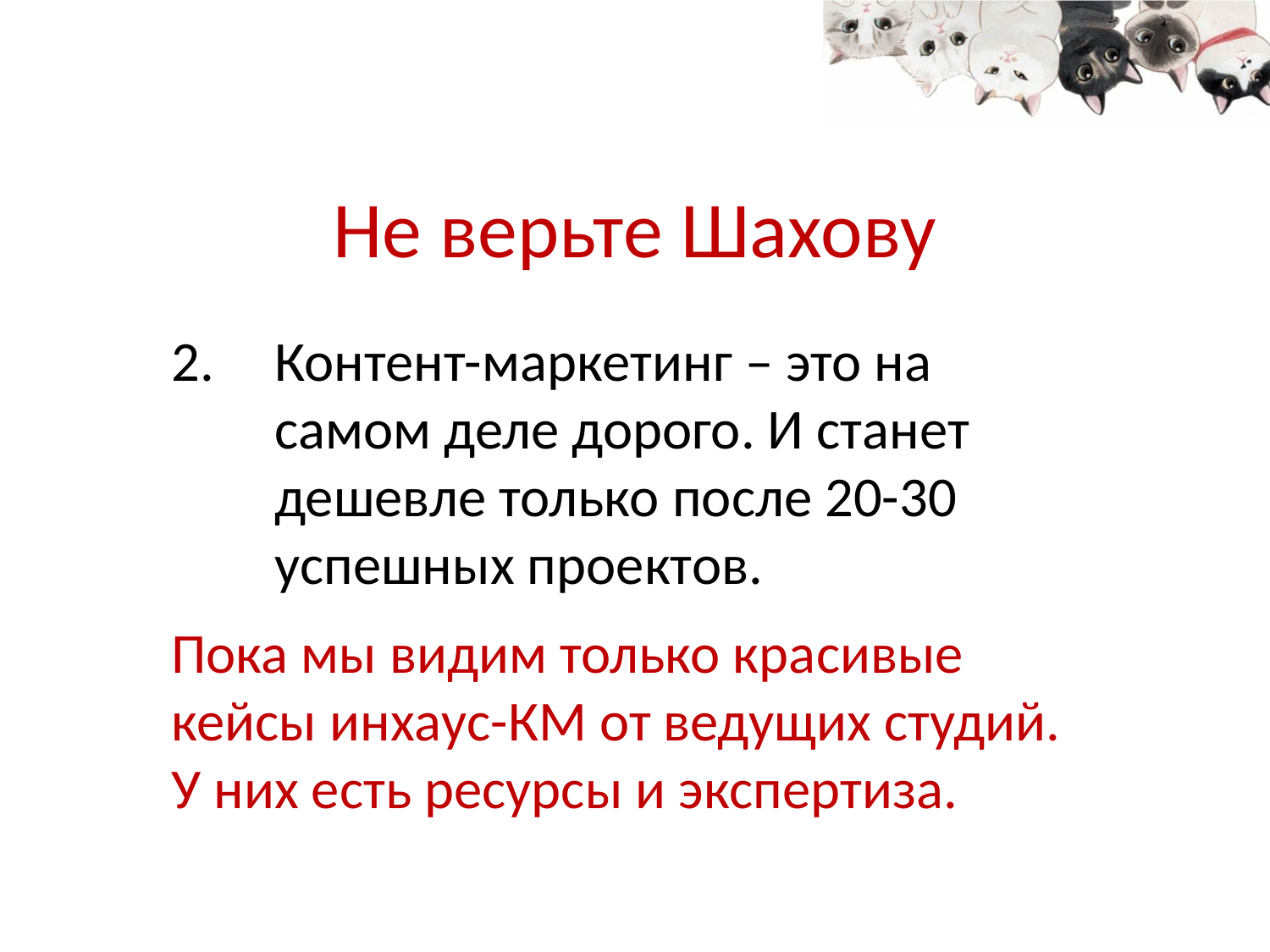

# Не верьте Шахову
Контент-маркетинг – это на самом деле дорого. И станет дешевле только после 20-30 успешных проектов.
Пока мы видим только красивые кейсы инхаус-КМ от ведущих студий.
У них есть ресурсы и экспертиза.